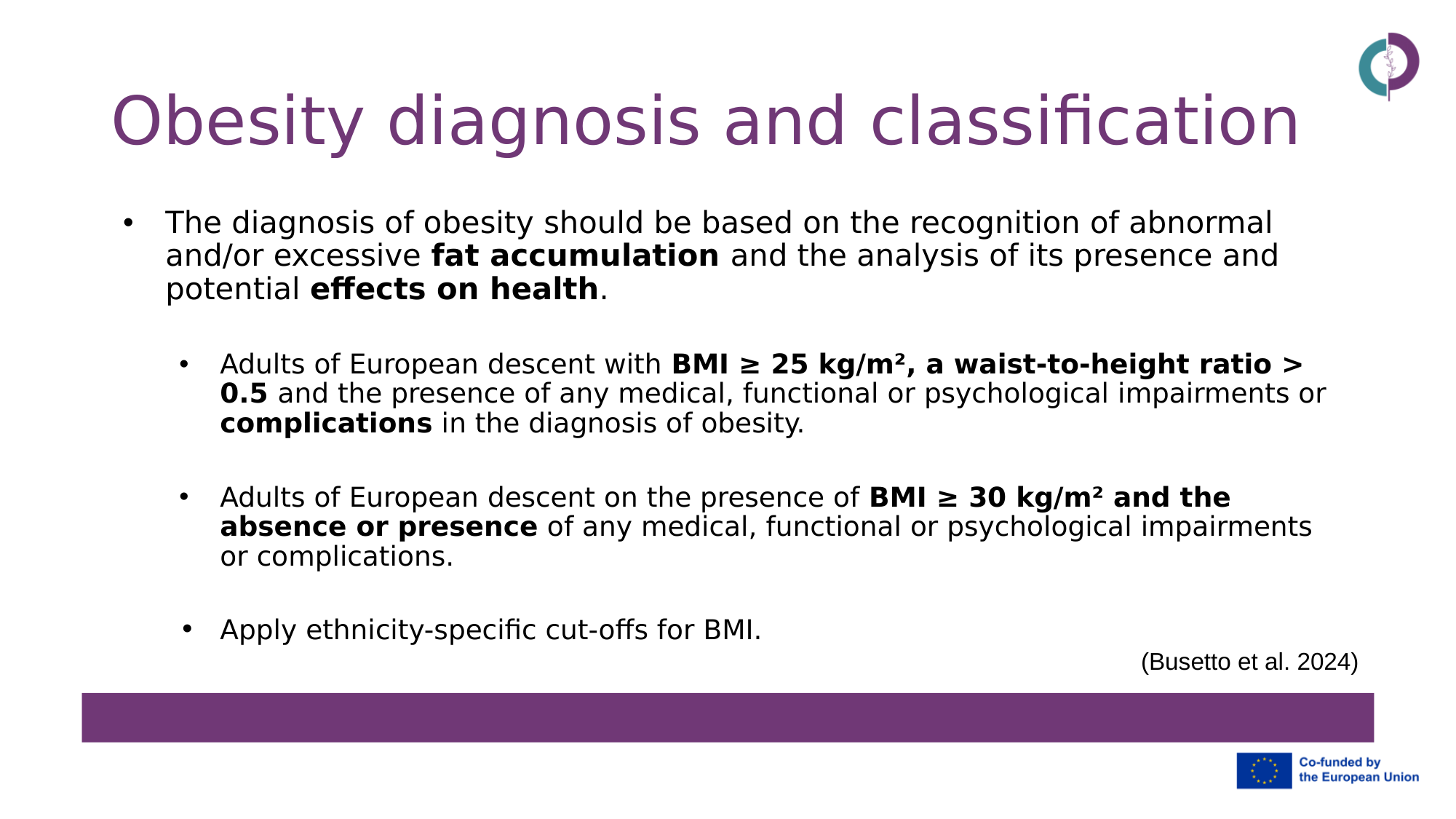

# Obesity diagnosis and classification
The diagnosis of obesity should be based on the recognition of abnormal and/or excessive fat accumulation and the analysis of its presence and potential effects on health.

Adults of European descent with BMI ≥ 25 kg/m², a waist-to-height ratio > 0.5 and the presence of any medical, functional or psychological impairments or complications in the diagnosis of obesity.

Adults of European descent on the presence of BMI ≥ 30 kg/m² and the absence or presence of any medical, functional or psychological impairments or complications.

Apply ethnicity-specific cut-offs for BMI.

(Busetto et al. 2024)